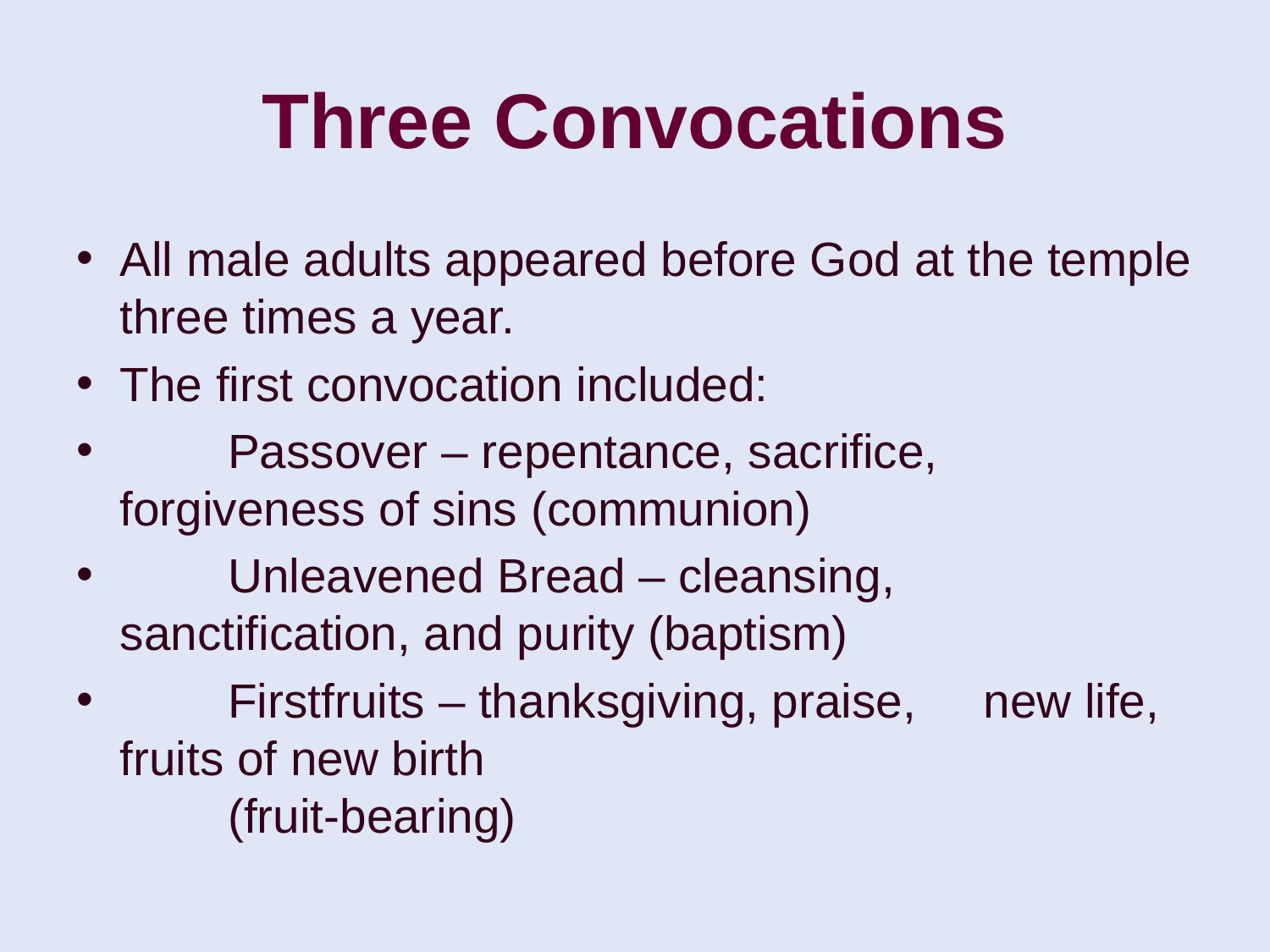

# Three Convocations
All male adults appeared before God at the temple three times a year.
The first convocation included:
	Passover – repentance, sacrifice, 	forgiveness of sins (communion)
	Unleavened Bread – cleansing, 	sanctification, and purity (baptism)
	Firstfruits – thanksgiving, praise, 	new life, fruits of new birth
	(fruit-bearing)